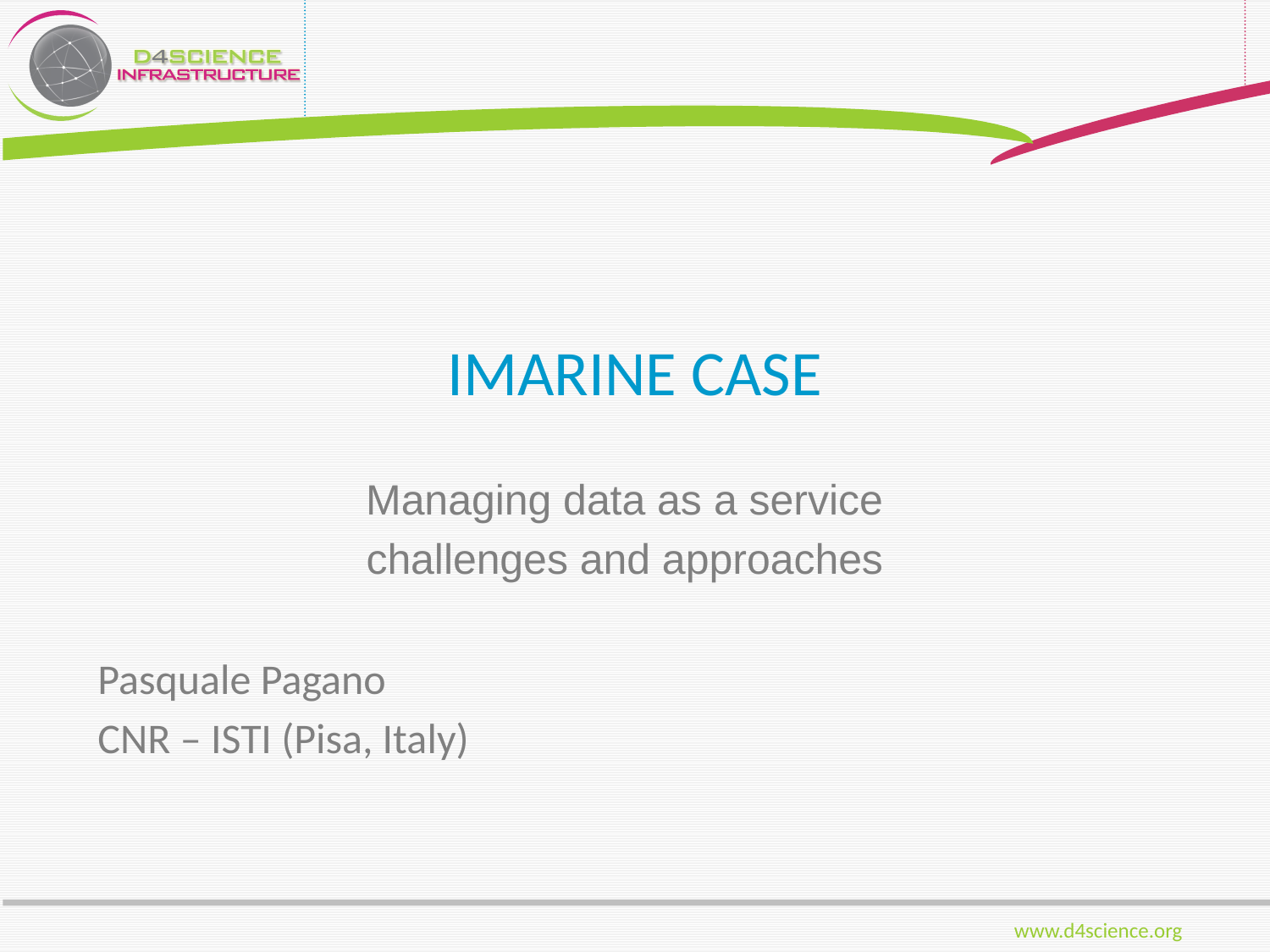

# iMarine Case

Managing data as a service
challenges and approaches
Pasquale Pagano
CNR – ISTI (Pisa, Italy)